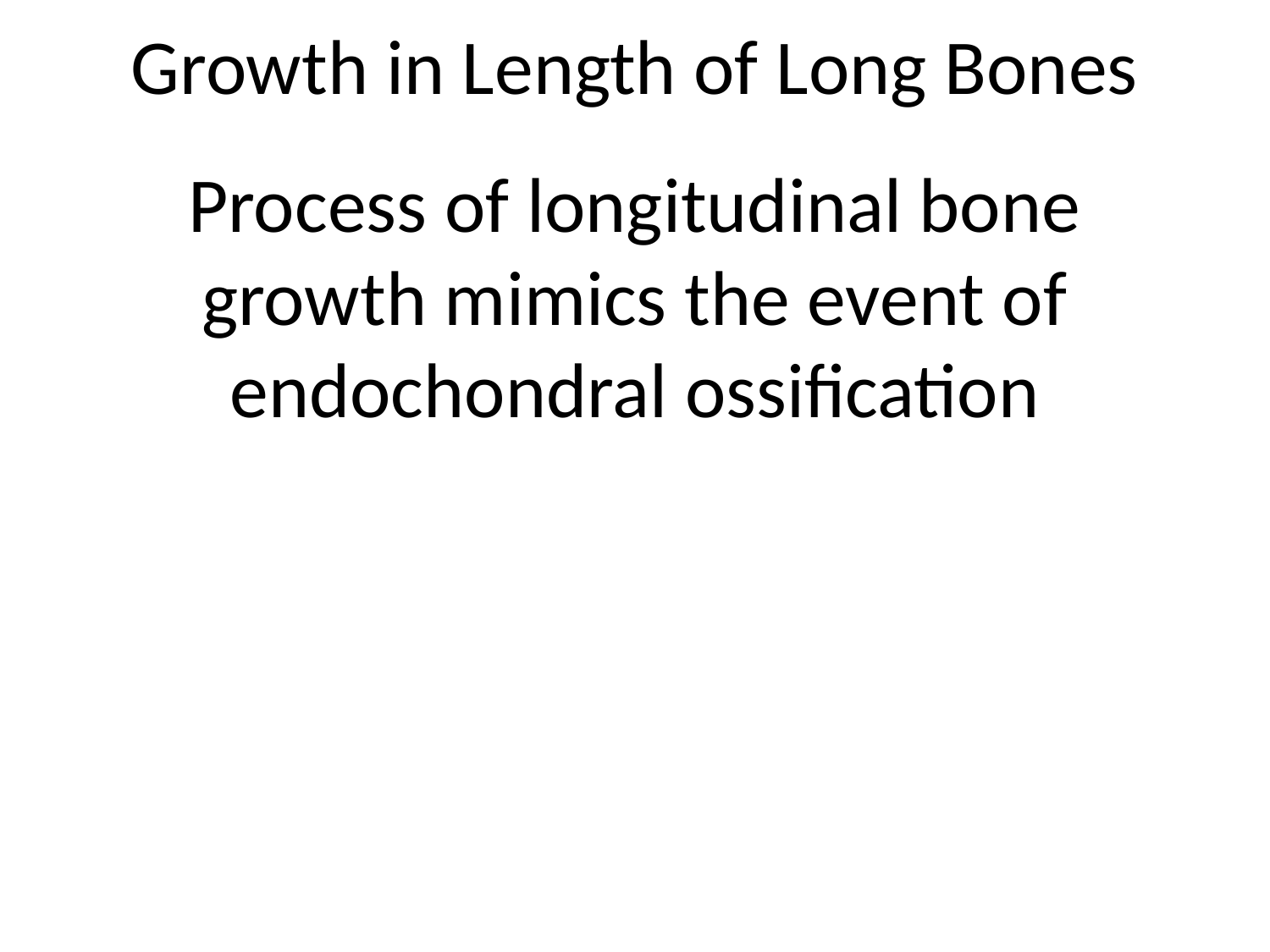

Growth in Length of Long Bones
Process of longitudinal bone growth mimics the event of endochondral ossification